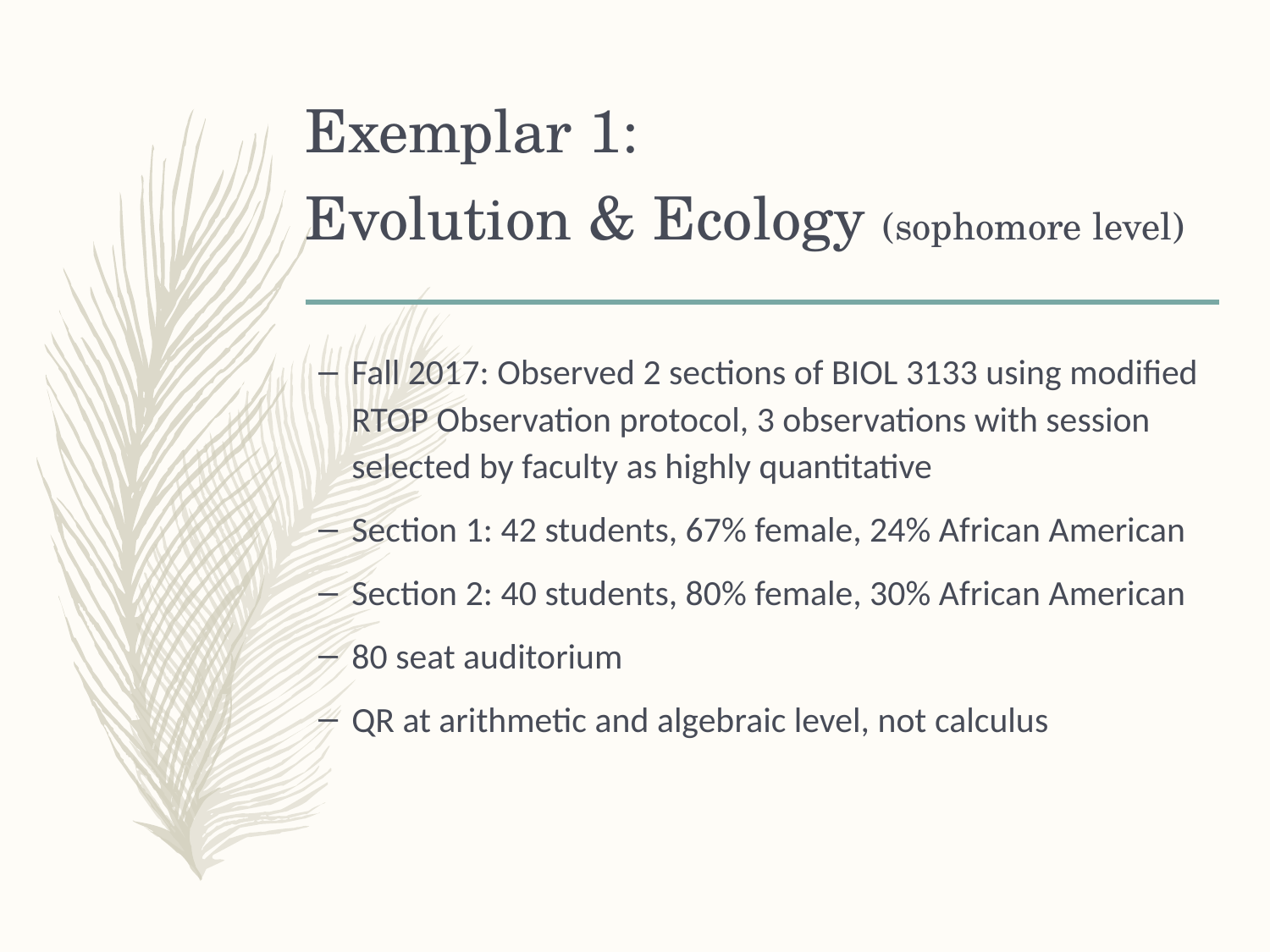

# Exemplar 1: Evolution & Ecology (sophomore level)
Fall 2017: Observed 2 sections of BIOL 3133 using modified RTOP Observation protocol, 3 observations with session selected by faculty as highly quantitative
Section 1: 42 students, 67% female, 24% African American
Section 2: 40 students, 80% female, 30% African American
80 seat auditorium
QR at arithmetic and algebraic level, not calculus